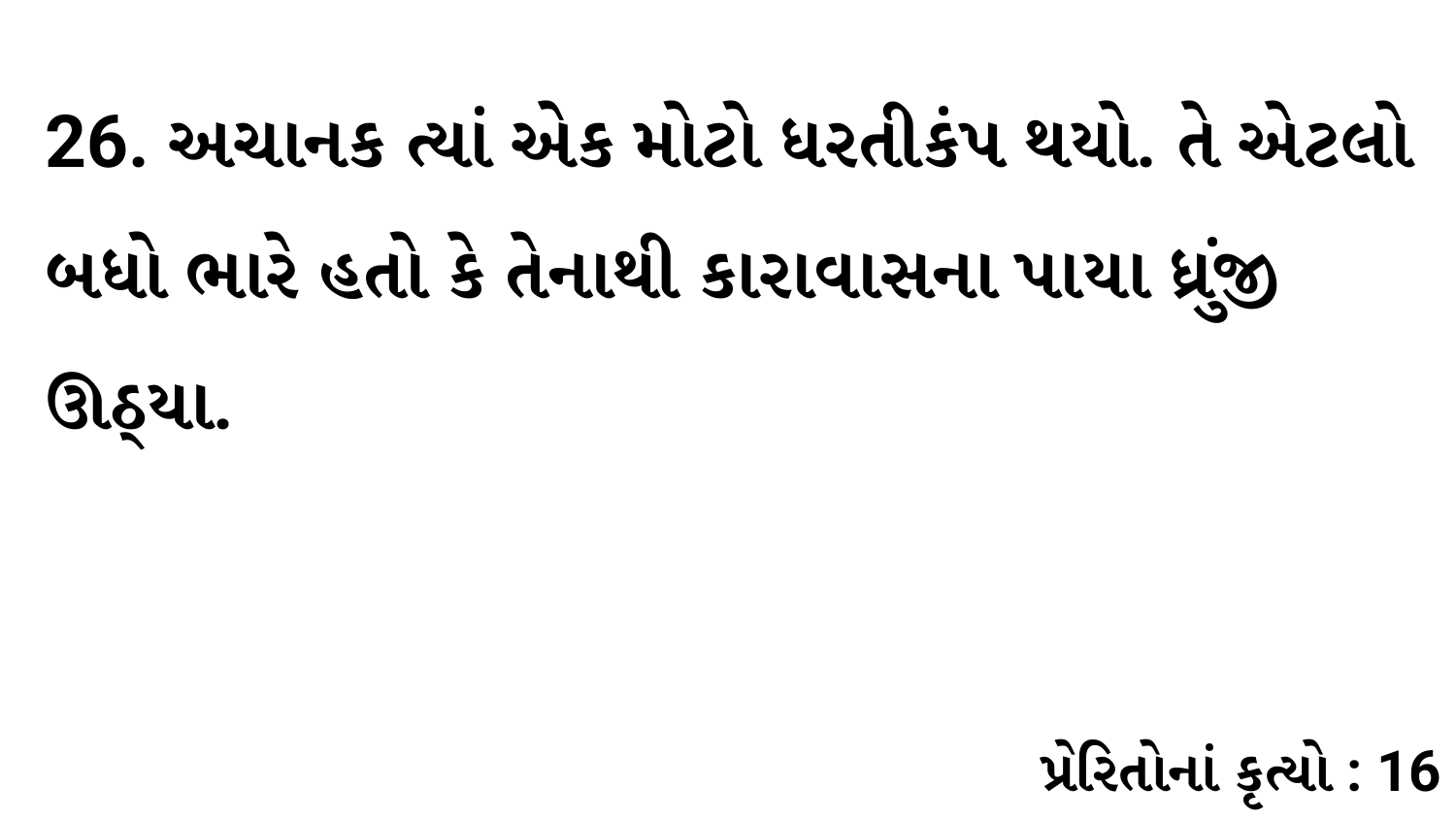

26. અચાનક ત્યાં એક મોટો ધરતીકંપ થયો. તે એટલો બધો ભારે હતો કે તેનાથી કારાવાસના પાયા ધ્રુંજી ઊઠ્યા.
પ્રેરિતોનાં કૃત્યો : 16